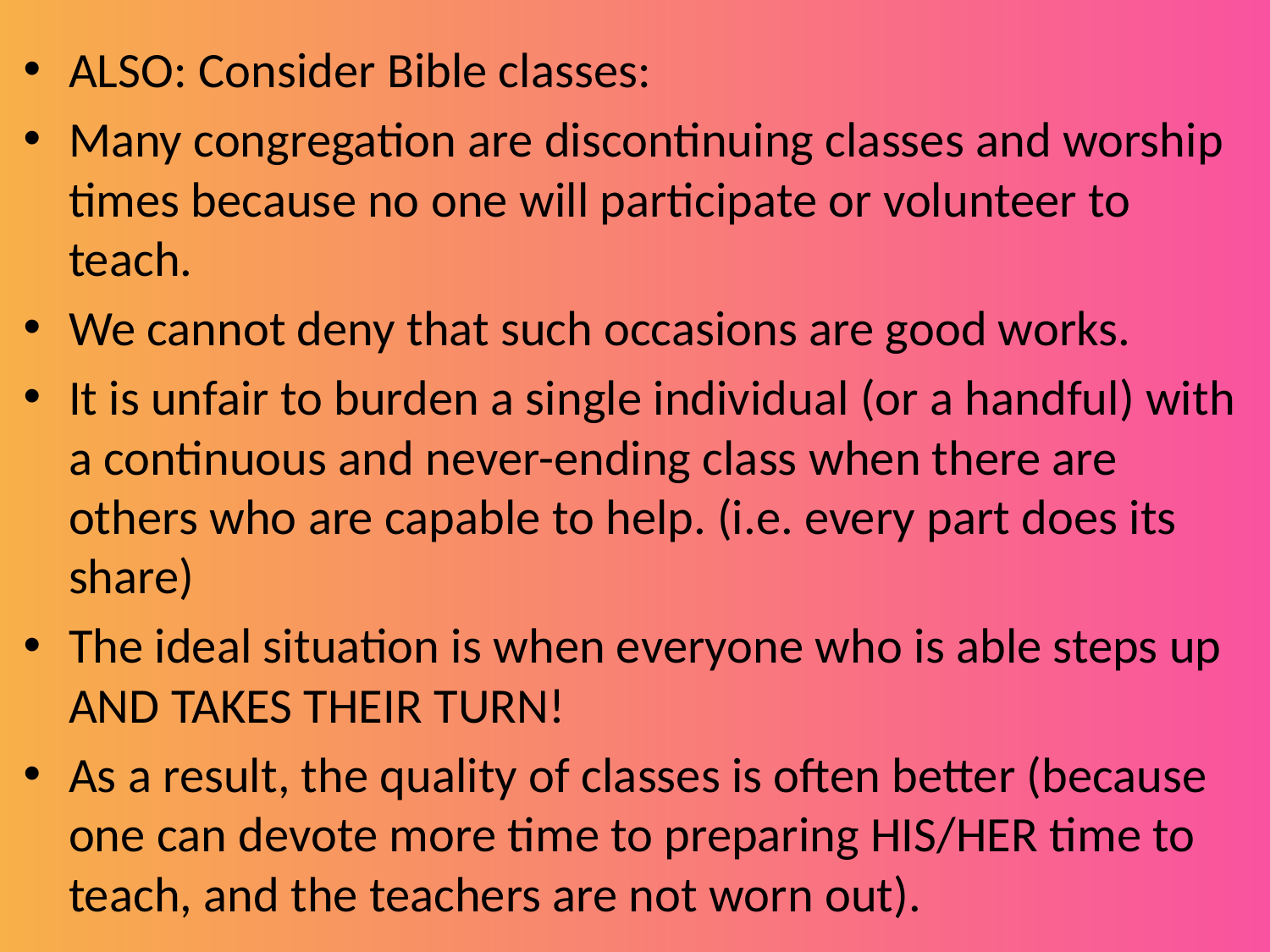

ALSO: Consider Bible classes:
Many congregation are discontinuing classes and worship times because no one will participate or volunteer to teach.
We cannot deny that such occasions are good works.
It is unfair to burden a single individual (or a handful) with a continuous and never-ending class when there are others who are capable to help. (i.e. every part does its share)
The ideal situation is when everyone who is able steps up AND TAKES THEIR TURN!
As a result, the quality of classes is often better (because one can devote more time to preparing HIS/HER time to teach, and the teachers are not worn out).